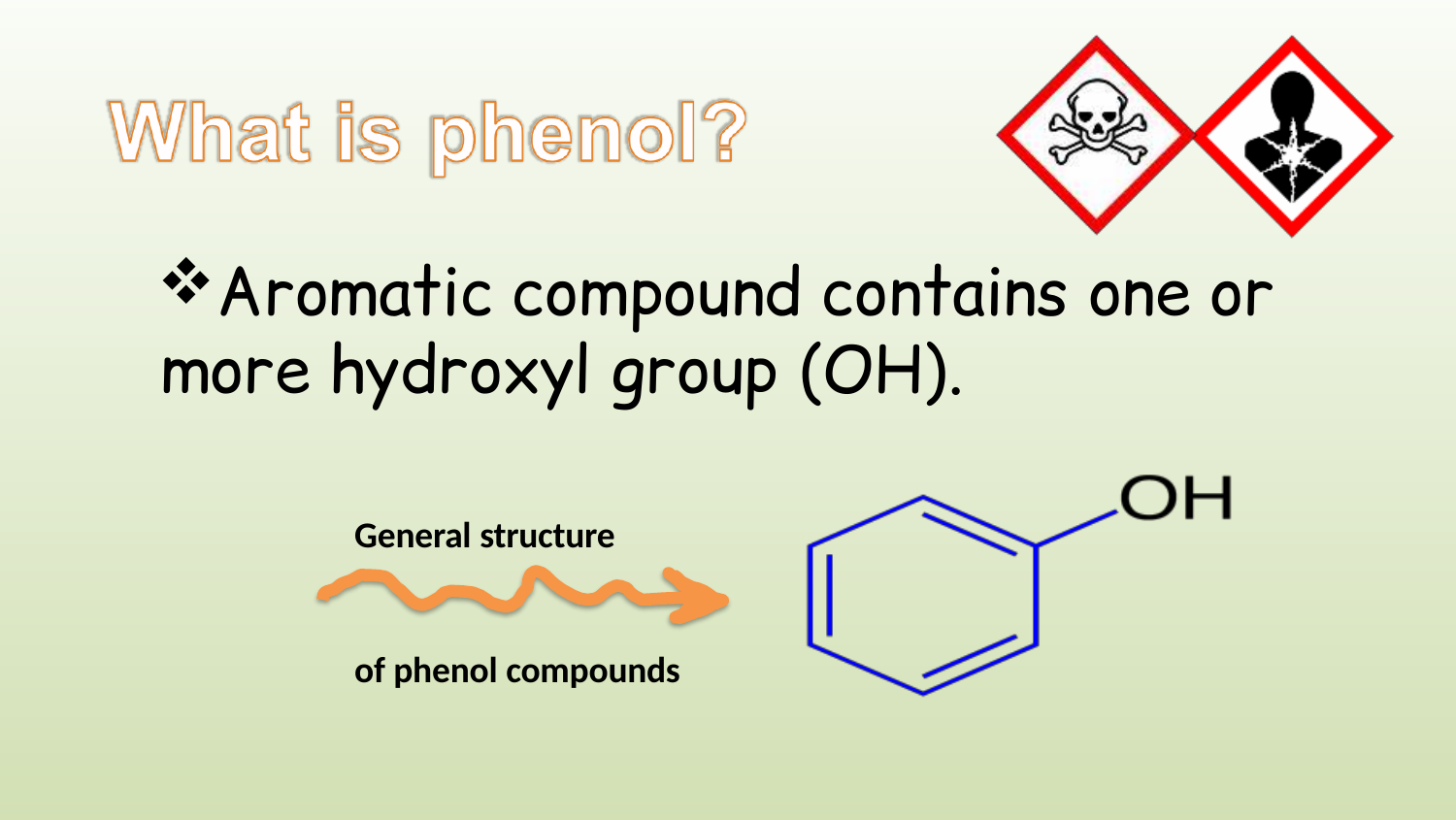

Aromatic compound contains one or  more hydroxyl group (OH).

General structure

of phenol compounds